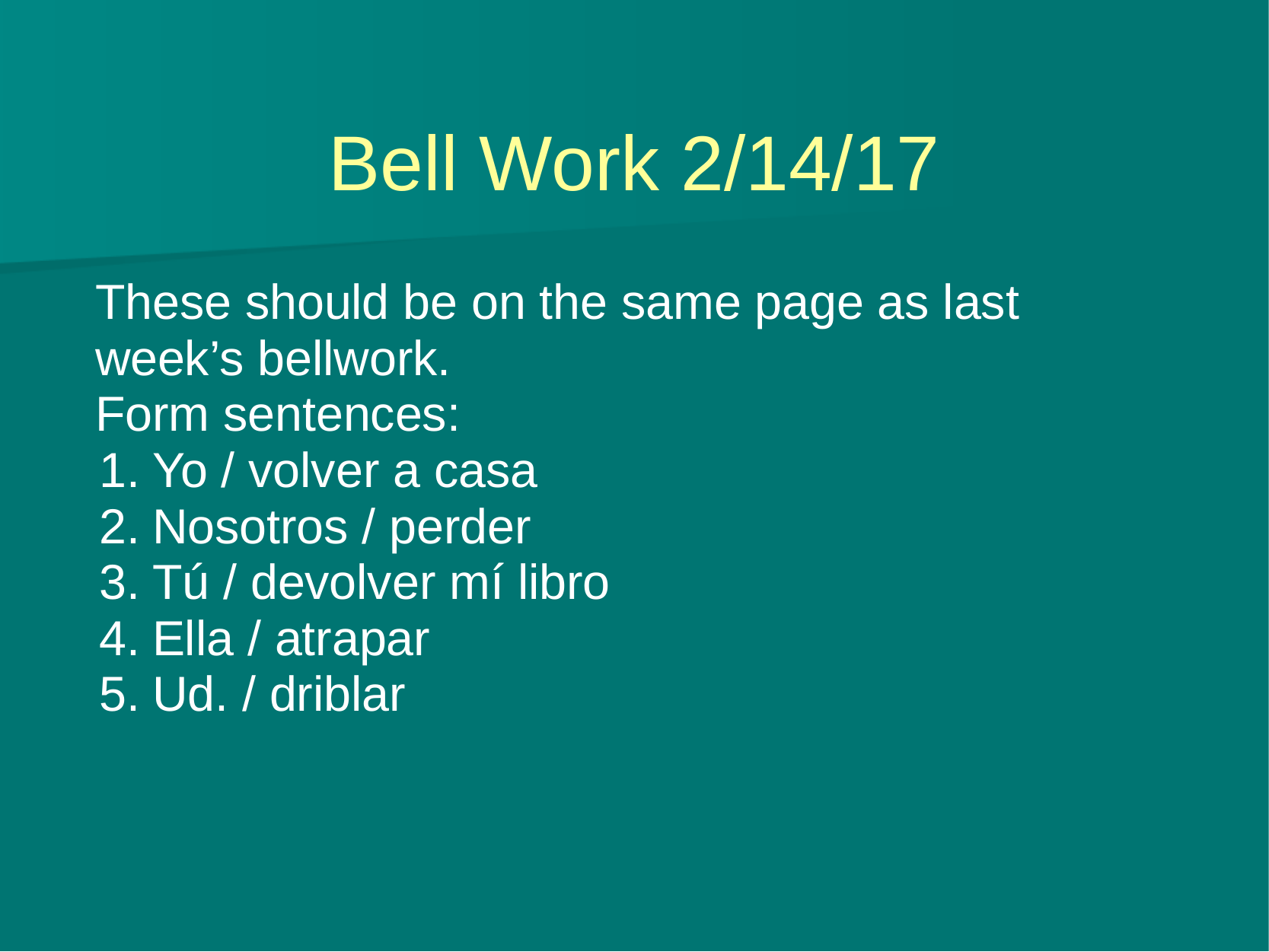

# Bell Work 2/14/17
These should be on the same page as last week’s bellwork.
Form sentences:
Yo / volver a casa
Nosotros / perder
Tú / devolver mí libro
Ella / atrapar
Ud. / driblar